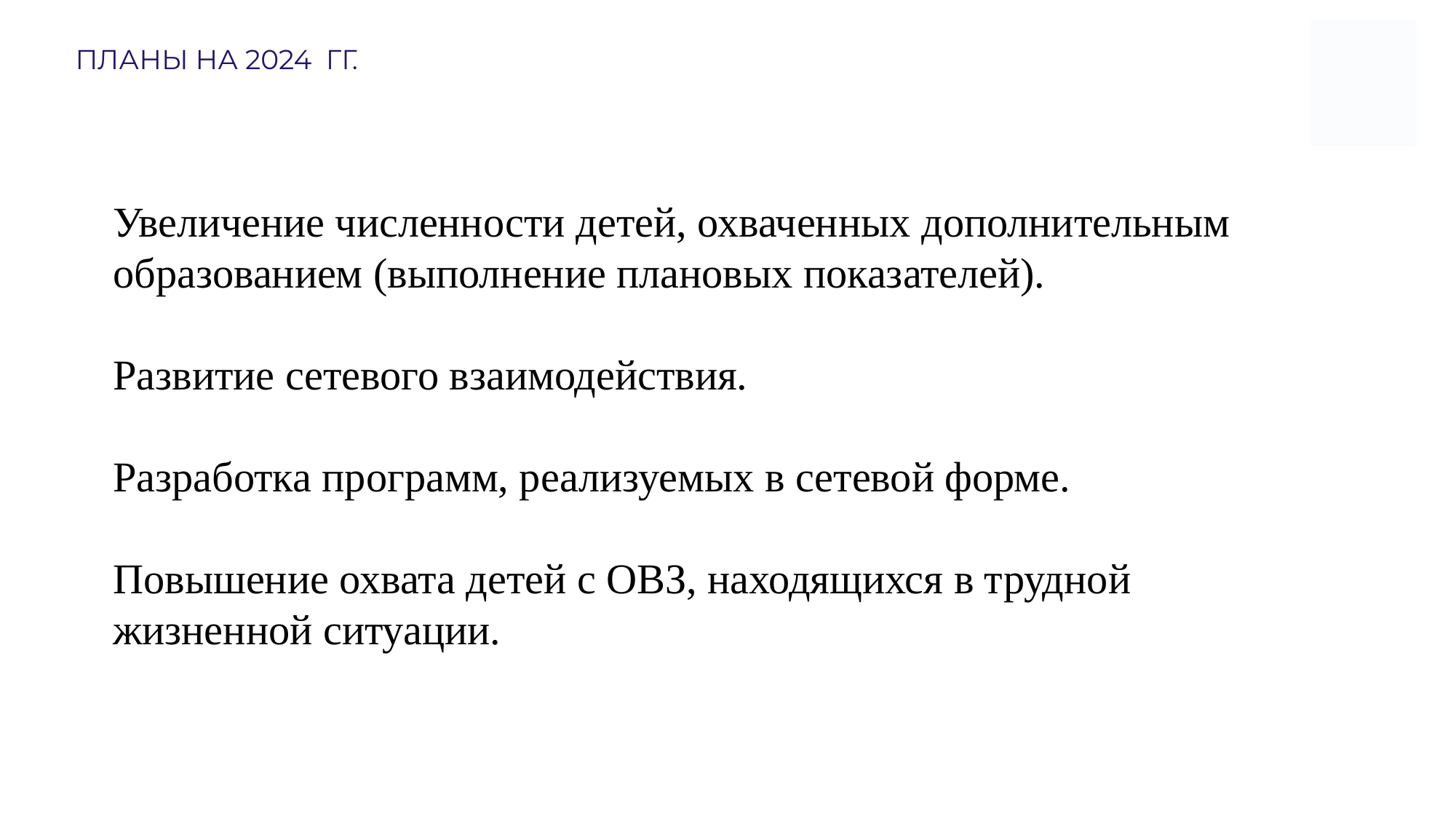

# ПЛАНЫ НА 2024  ГГ.
Увеличение численности детей, охваченных дополнительным образованием (выполнение плановых показателей).

Развитие сетевого взаимодействия.

Разработка программ, реализуемых в сетевой форме.

Повышение охвата детей с ОВЗ, находящихся в трудной жизненной ситуации.